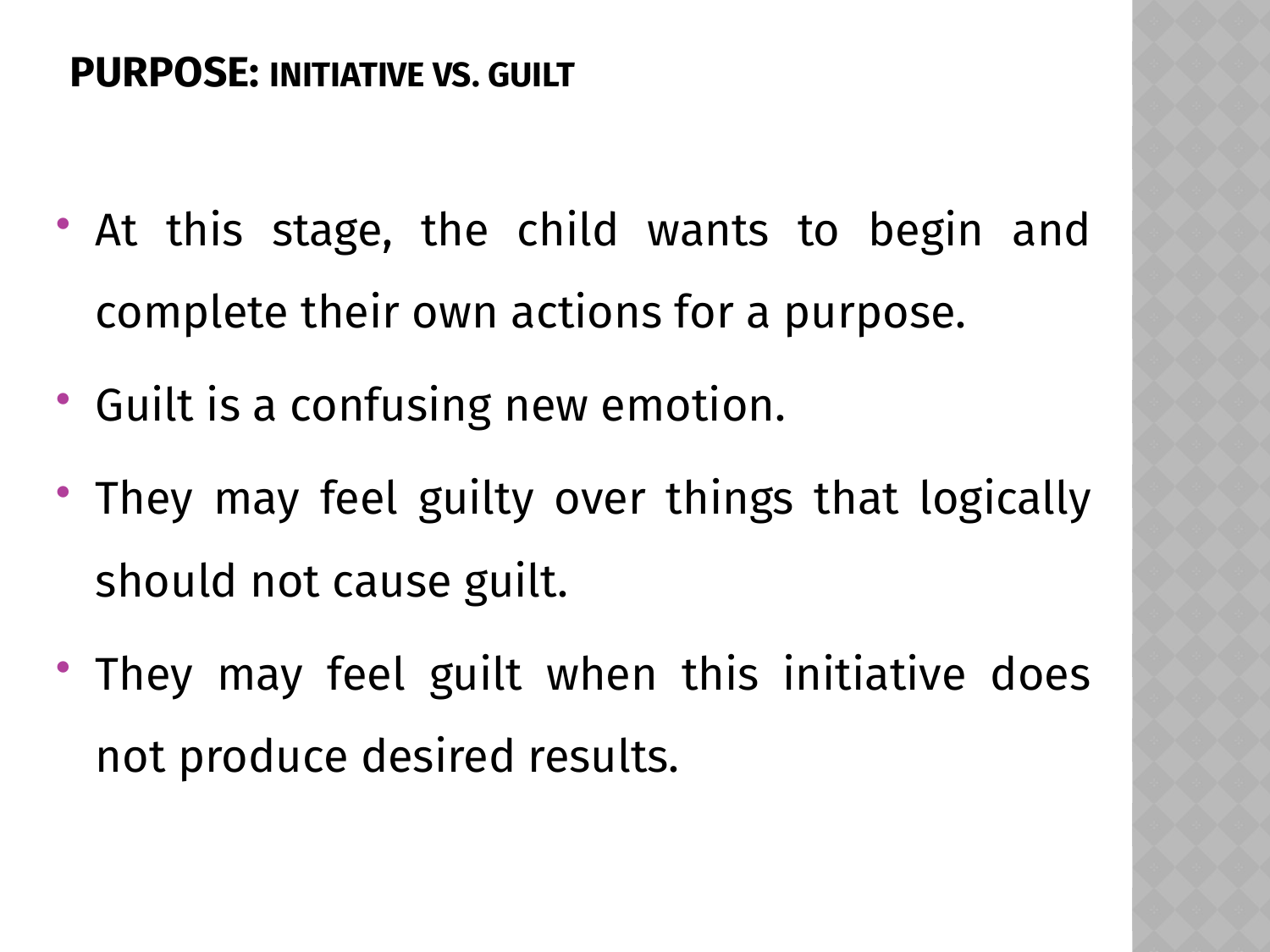

# Purpose: Initiative vs. Guilt
At this stage, the child wants to begin and complete their own actions for a purpose.
Guilt is a confusing new emotion.
They may feel guilty over things that logically should not cause guilt.
They may feel guilt when this initiative does not produce desired results.